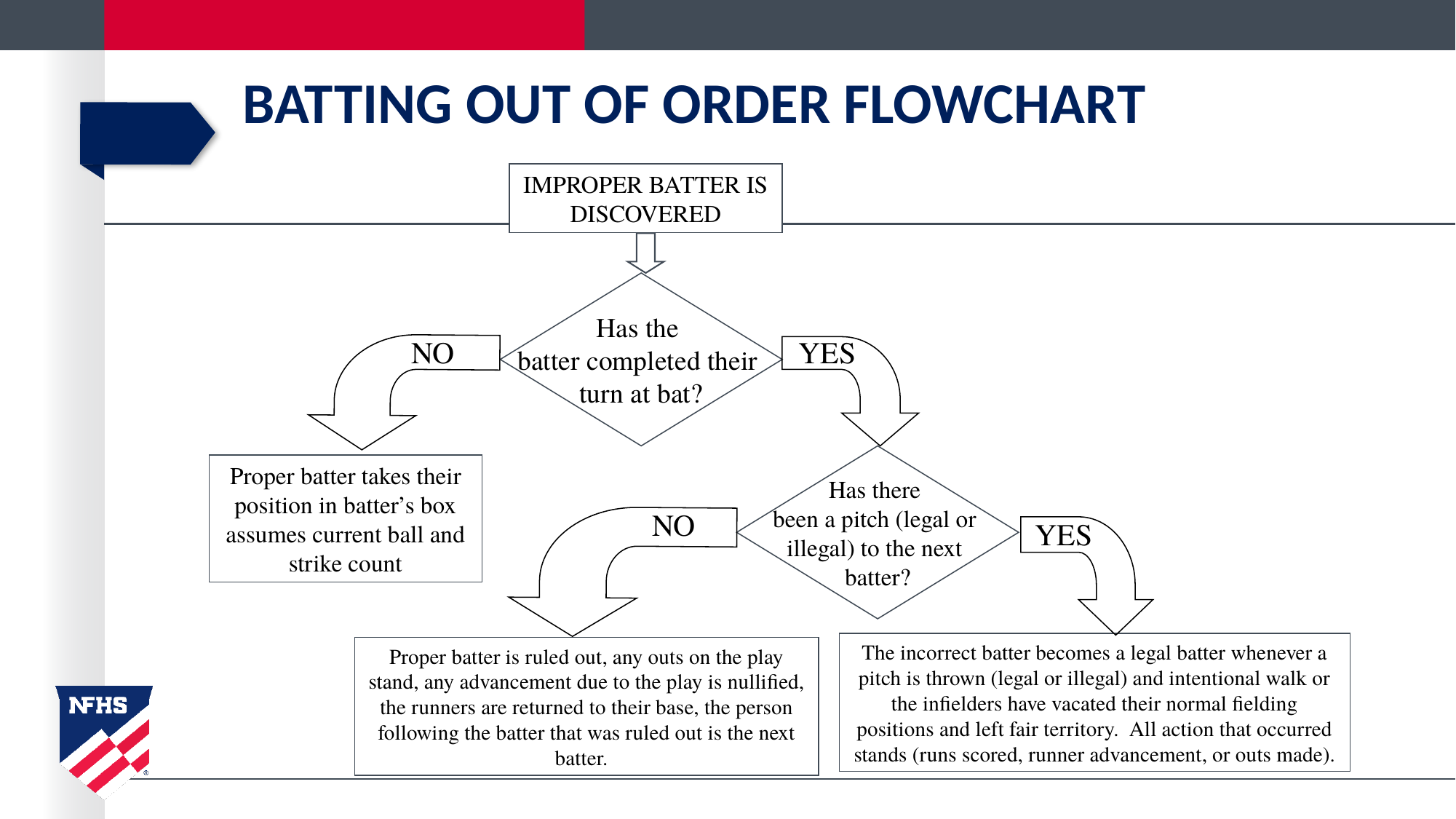

# Batting Out of Order Flowchart
IMPROPER BATTER IS DISCOVERED

Has the
batter completed their
turn at bat?

YES

NO
Has there
been a pitch (legal or
illegal) to the next
batter?
Proper batter takes their position in batter’s box assumes current ball and strike count

NO
YES

The incorrect batter becomes a legal batter whenever a pitch is thrown (legal or illegal) and intentional walk or the infielders have vacated their normal fielding positions and left fair territory.  All action that occurred stands (runs scored, runner advancement, or outs made).
Proper batter is ruled out, any outs on the play stand, any advancement due to the play is nullified, the runners are returned to their base, the person following the batter that was ruled out is the next batter.